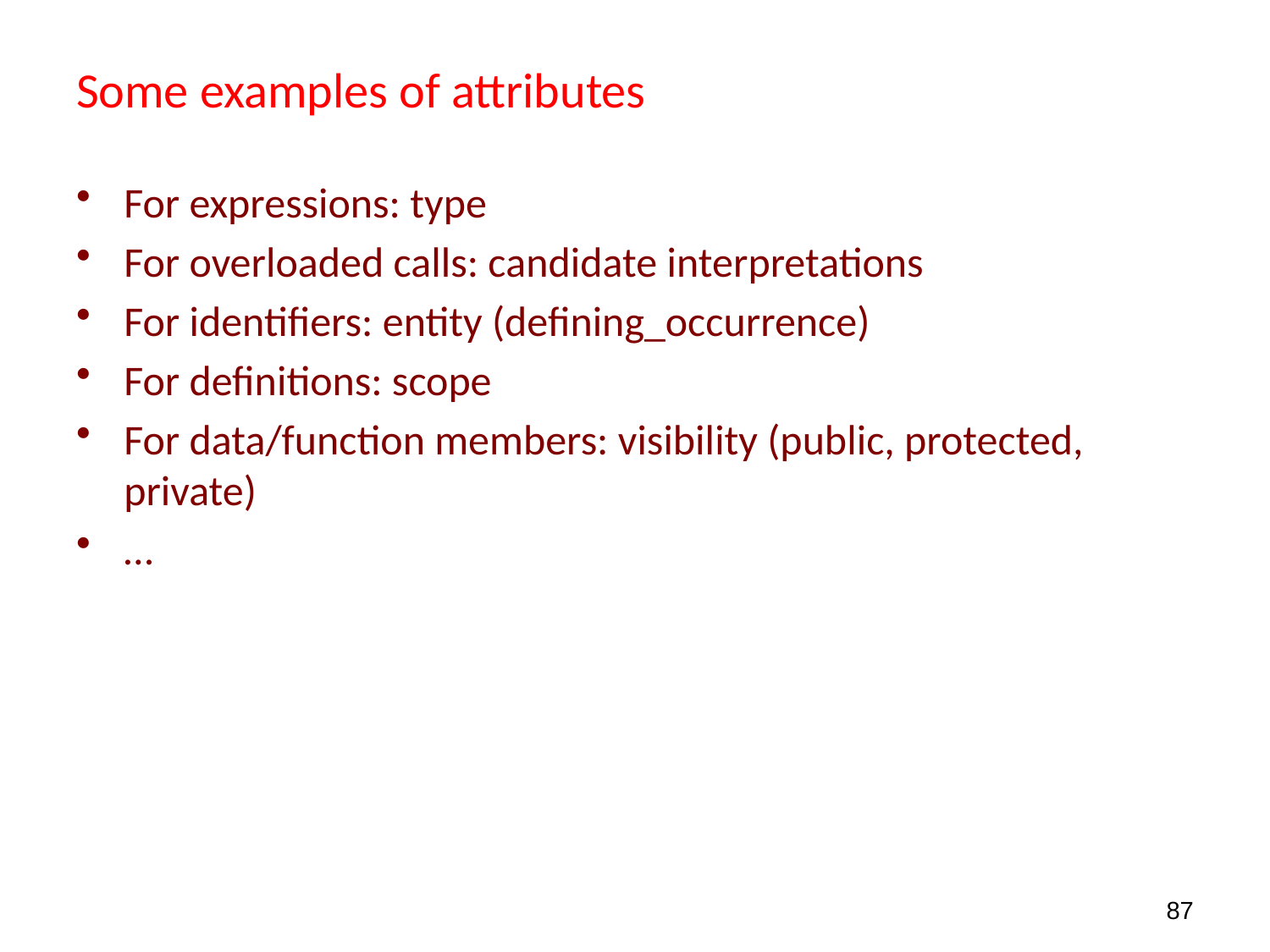

# Some examples of attributes
For expressions: type
For overloaded calls: candidate interpretations
For identifiers: entity (defining_occurrence)
For definitions: scope
For data/function members: visibility (public, protected, private)
…
87